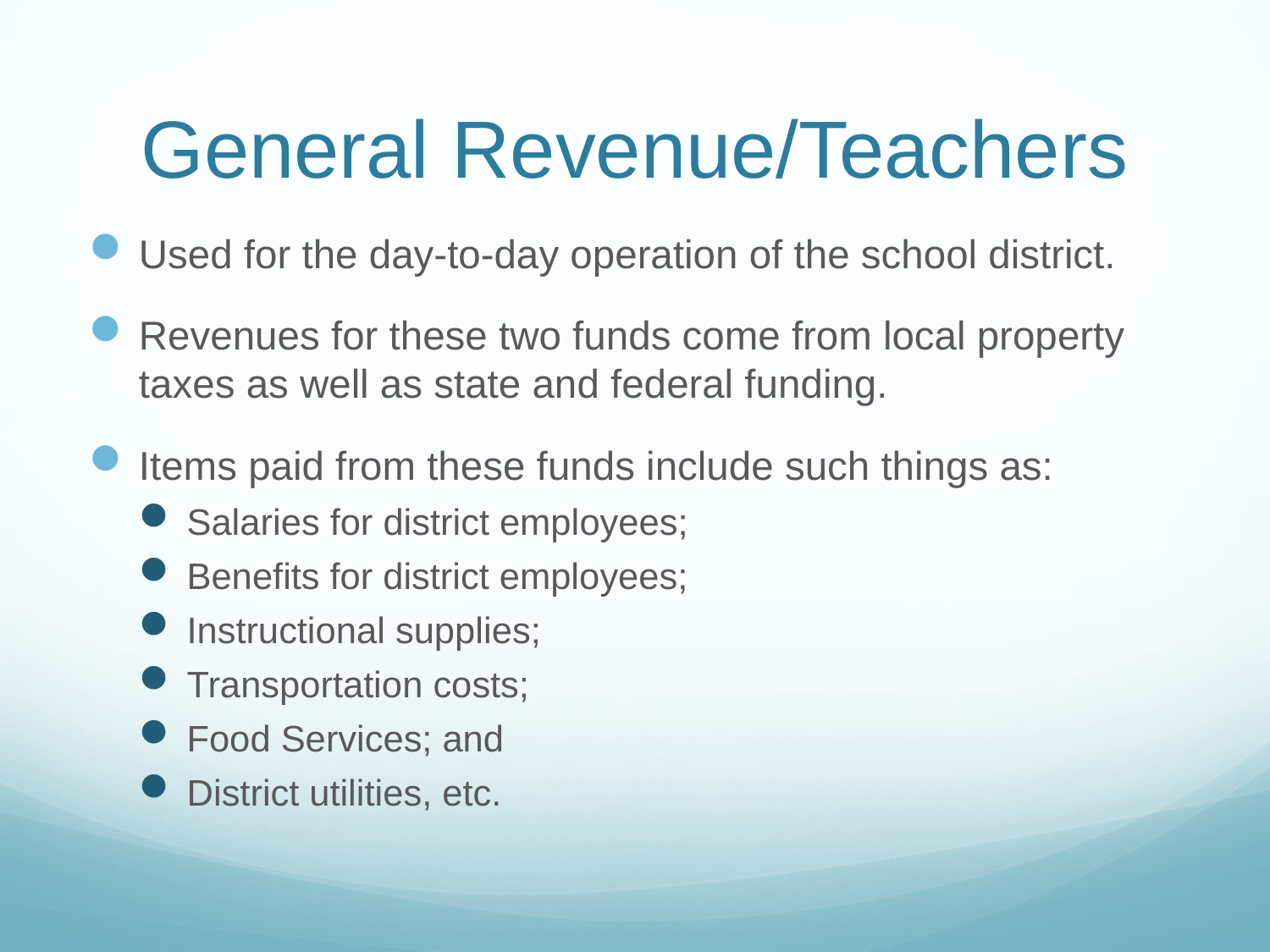

# General Revenue/Teachers
Used for the day-to-day operation of the school district.
Revenues for these two funds come from local property taxes as well as state and federal funding.
Items paid from these funds include such things as:
Salaries for district employees;
Benefits for district employees;
Instructional supplies;
Transportation costs;
Food Services; and
District utilities, etc.